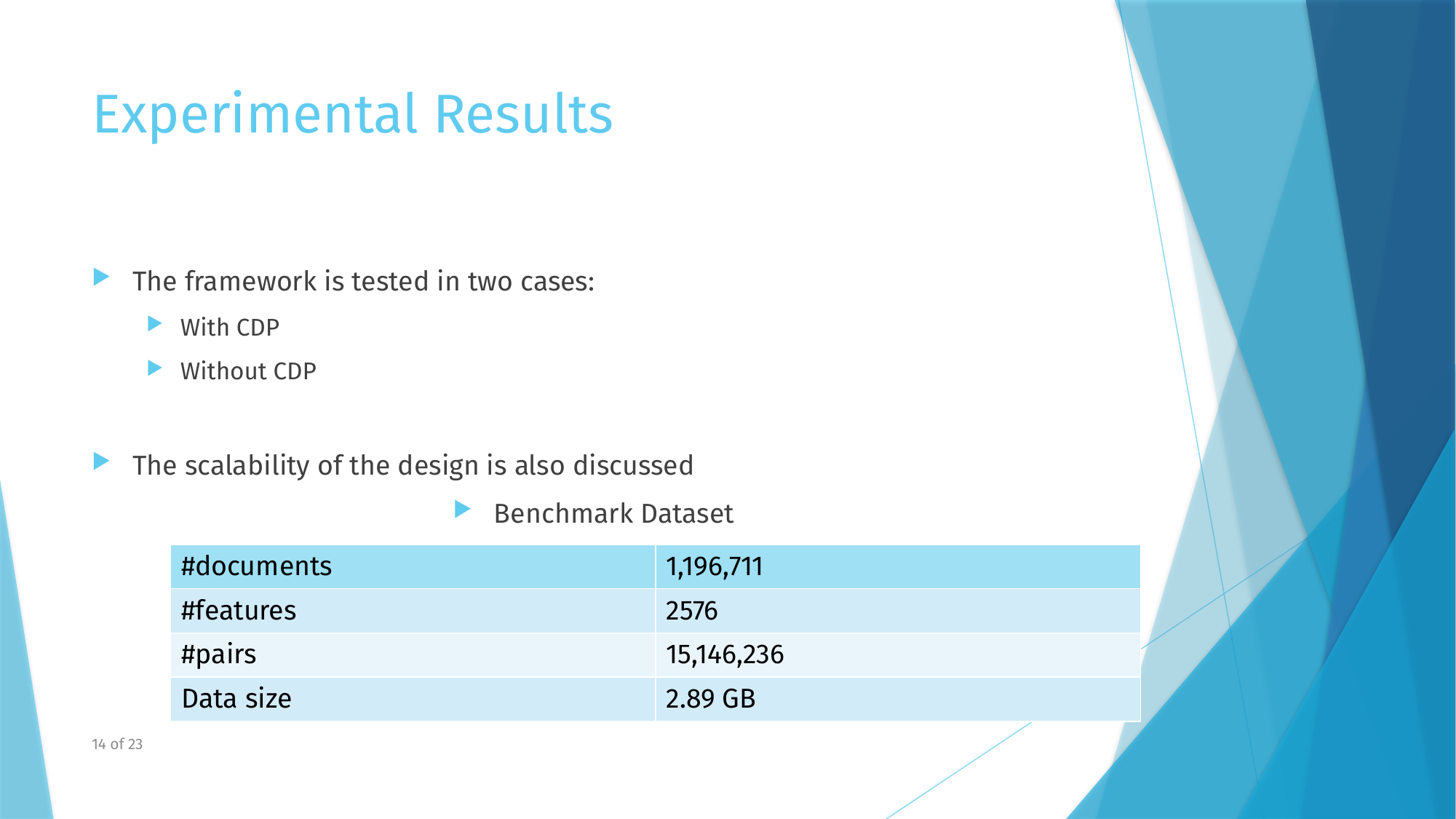

# Experimental Results
The framework is tested in two cases:
With CDP
Without CDP

The scalability of the design is also discussed
Benchmark Dataset

| #documents | 1,196,711 |
| --- | --- |
| #features | 2576 |
| #pairs | 15,146,236 |
| Data size | 2.89 GB |
14 of 23